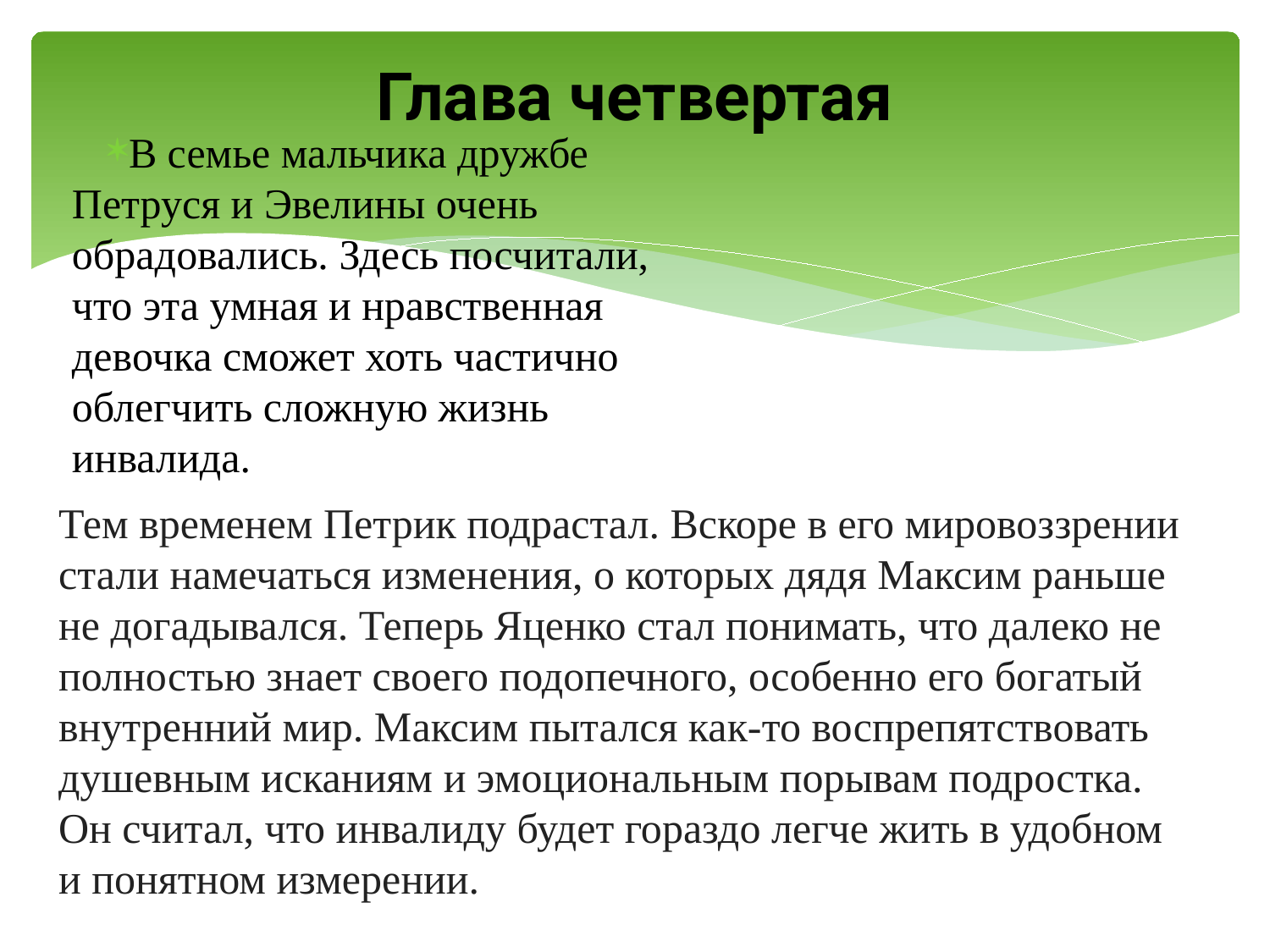

# Глава четвертая
В семье мальчика дружбе Петруся и Эвелины очень обрадовались. Здесь посчитали, что эта умная и нравственная девочка сможет хоть частично облегчить сложную жизнь инвалида.
Тем временем Петрик подрастал. Вскоре в его мировоззрении стали намечаться изменения, о которых дядя Максим раньше не догадывался. Теперь Яценко стал понимать, что далеко не полностью знает своего подопечного, особенно его богатый внутренний мир. Максим пытался как-то воспрепятствовать душевным исканиям и эмоциональным порывам подростка. Он считал, что инвалиду будет гораздо легче жить в удобном и понятном измерении.